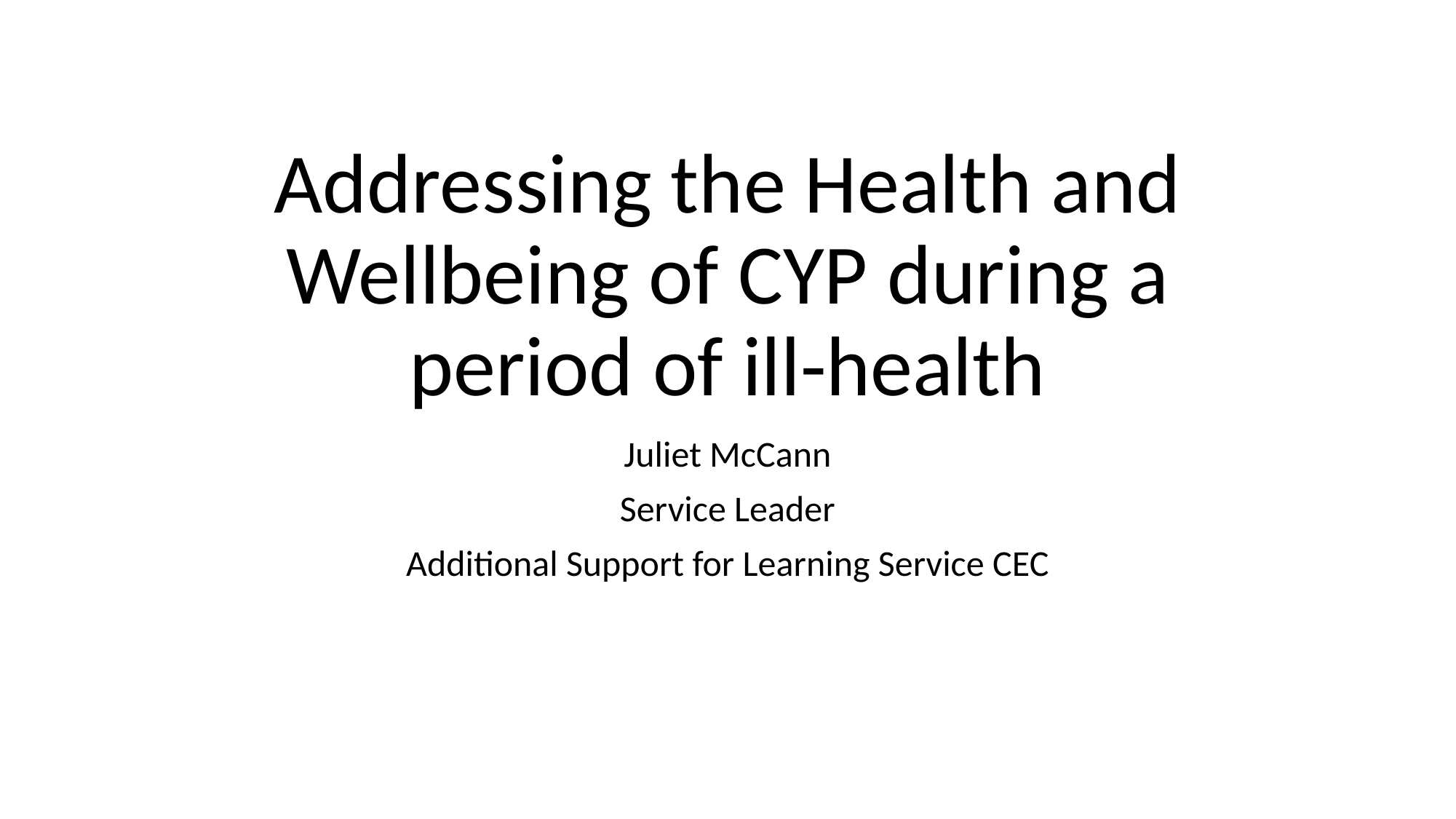

# Addressing the Health and Wellbeing of CYP during a period of ill-health
Juliet McCann
Service Leader
Additional Support for Learning Service CEC